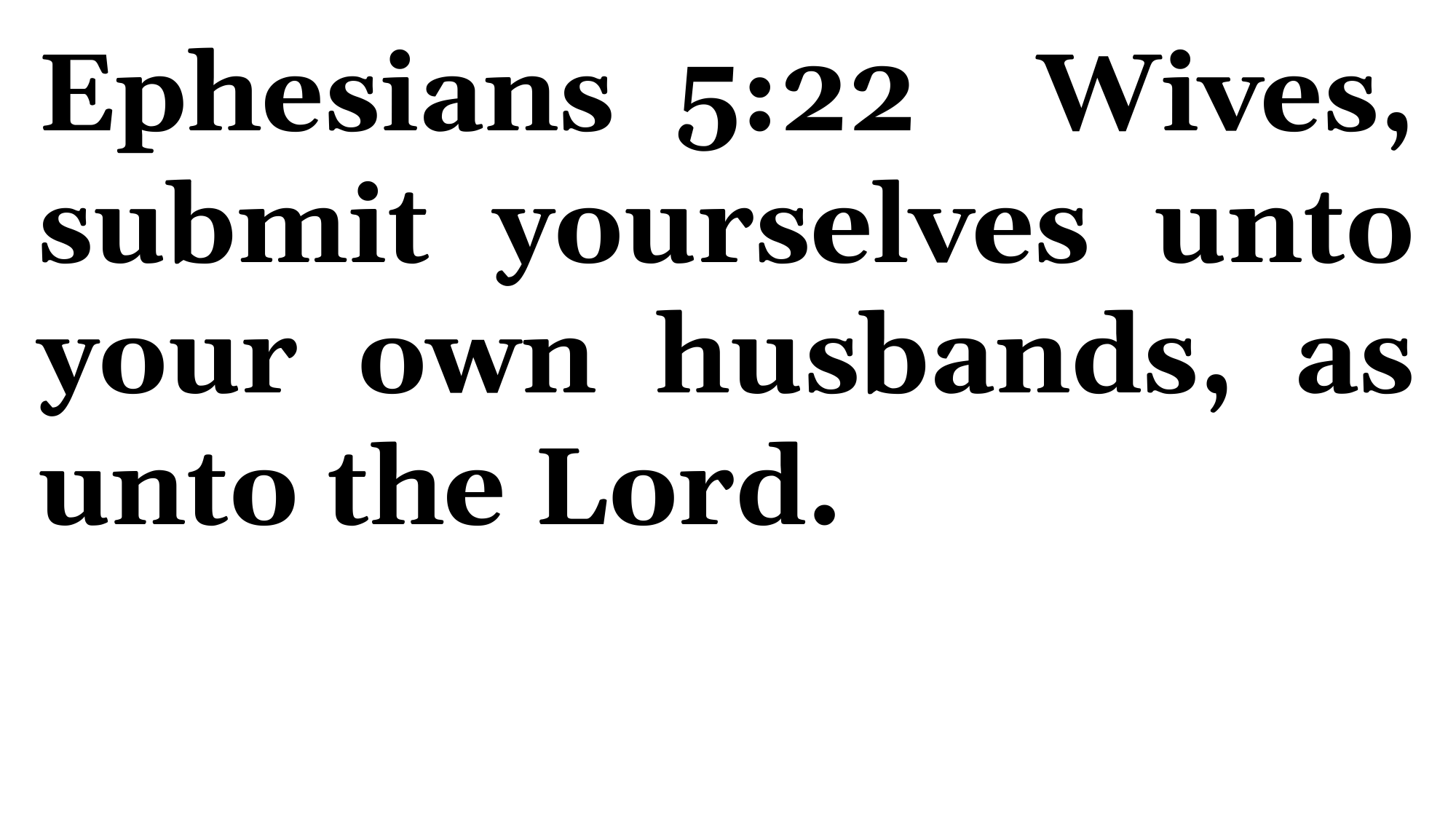

Ephesians 5:22  Wives, submit yourselves unto your own husbands, as unto the Lord.